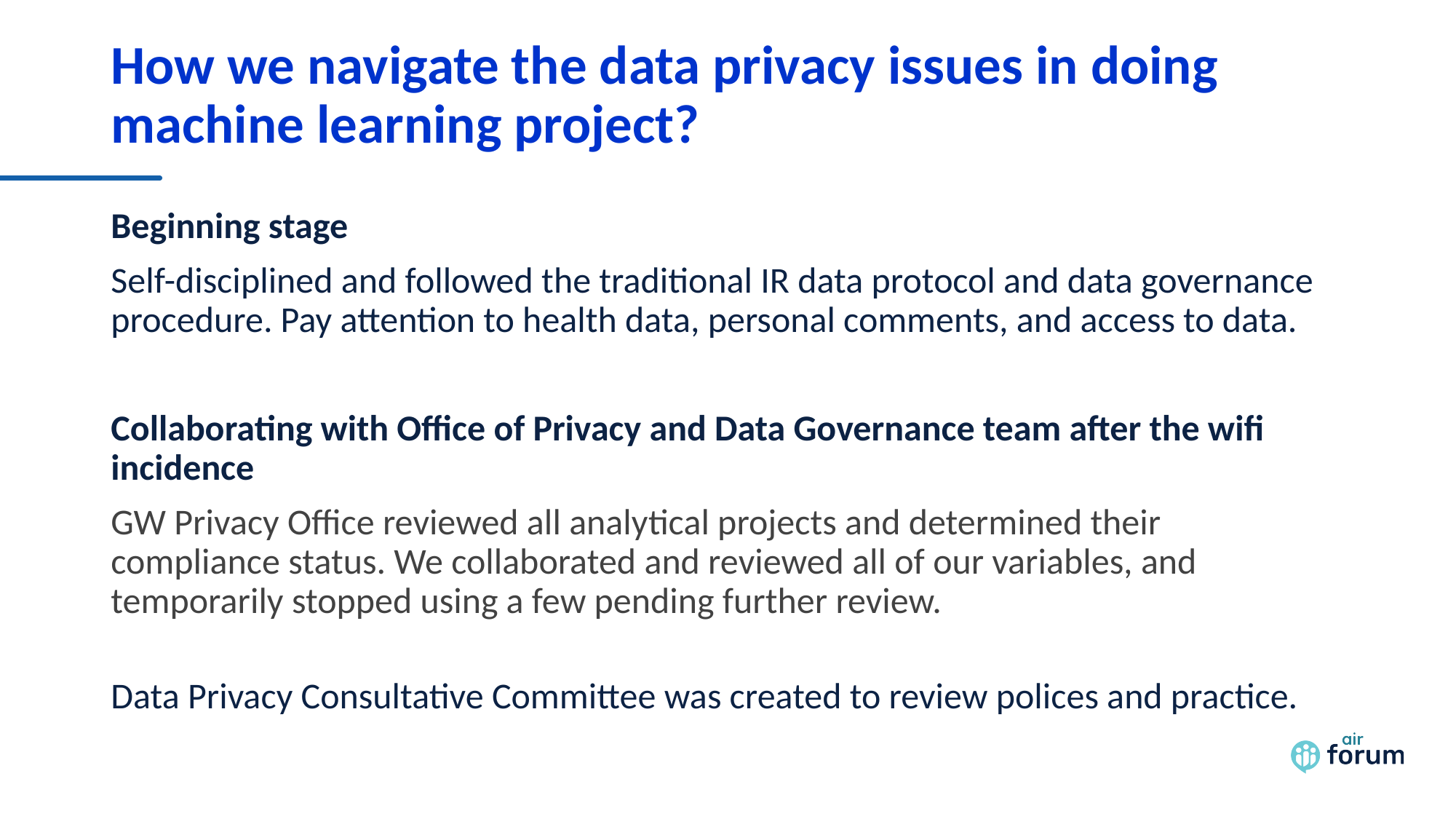

# How we navigate the data privacy issues in doing machine learning project?
Beginning stage
Self-disciplined and followed the traditional IR data protocol and data governance procedure. Pay attention to health data, personal comments, and access to data.

Collaborating with Office of Privacy and Data Governance team after the wifi incidence
GW Privacy Office reviewed all analytical projects and determined their compliance status. We collaborated and reviewed all of our variables, and temporarily stopped using a few pending further review.

Data Privacy Consultative Committee was created to review polices and practice.